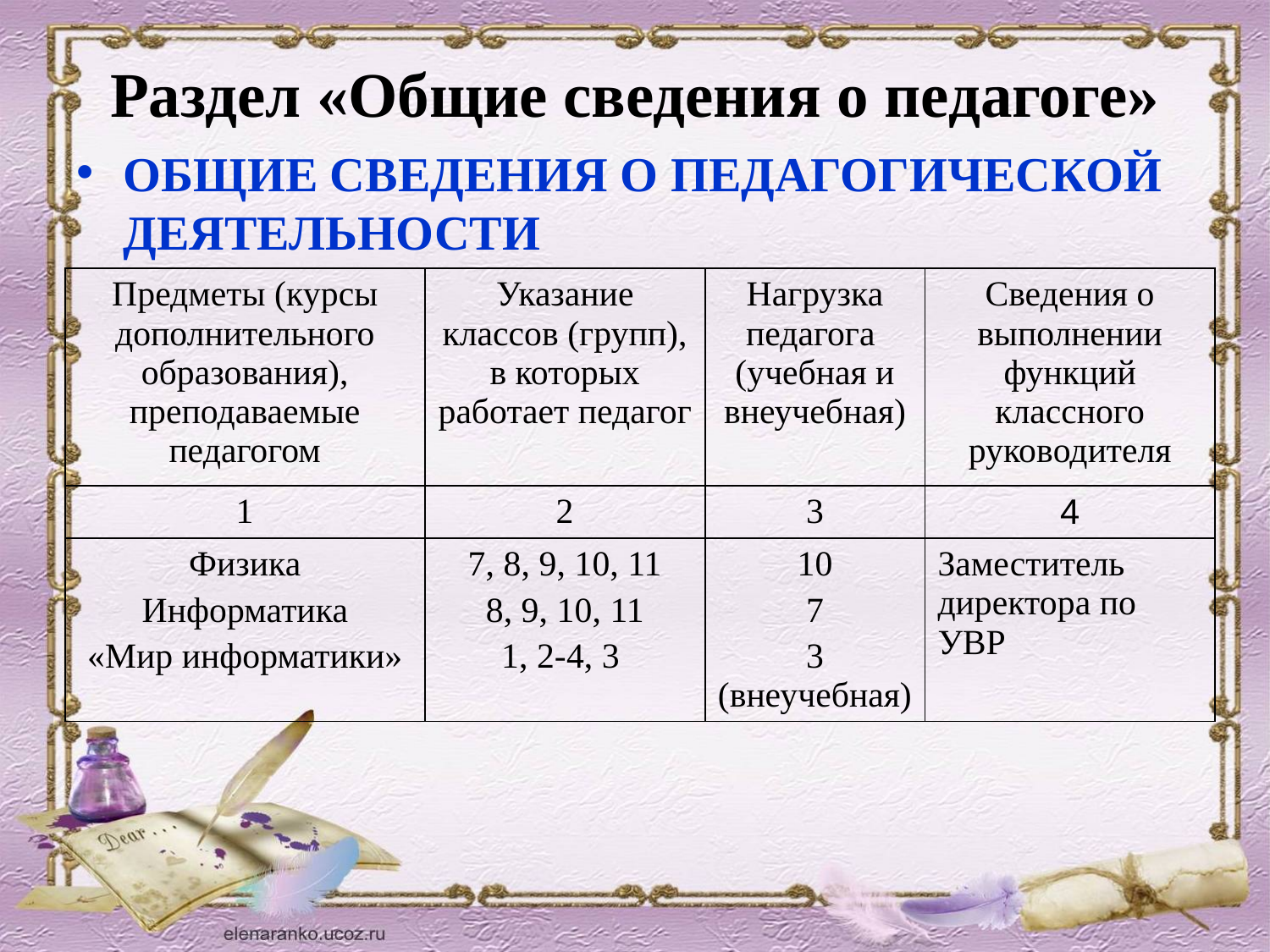

# Раздел «Общие сведения о педагоге»
ОБЩИЕ СВЕДЕНИЯ О ПЕДАГОГИЧЕСКОЙ ДЕЯТЕЛЬНОСТИ

| Предметы (курсы дополнительного образования), преподаваемые педагогом | Указание классов (групп), в которых работает педагог | Нагрузка педагога (учебная и внеучебная) | Сведения о выполнении функций классного руководителя |
| --- | --- | --- | --- |
| 1 | 2 | 3 | 4 |
| Физика Информатика «Мир информатики» | 7, 8, 9, 10, 11 8, 9, 10, 11 1, 2-4, 3 | 10 7 3 (внеучебная) | Заместитель директора по УВР |